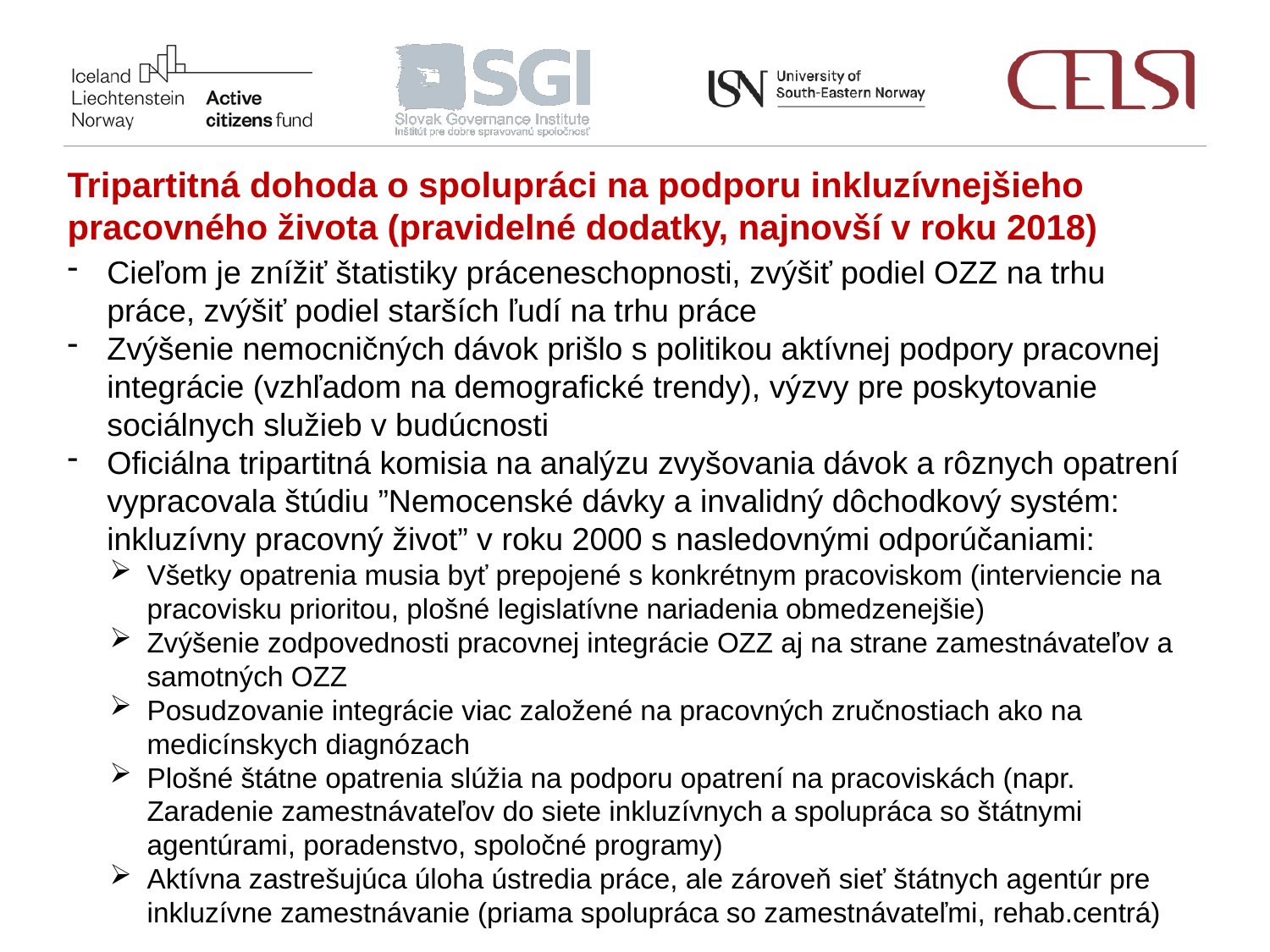

Tripartitná dohoda o spolupráci na podporu inkluzívnejšieho pracovného života (pravidelné dodatky, najnovší v roku 2018)
Cieľom je znížiť štatistiky práceneschopnosti, zvýšiť podiel OZZ na trhu práce, zvýšiť podiel starších ľudí na trhu práce
Zvýšenie nemocničných dávok prišlo s politikou aktívnej podpory pracovnej integrácie (vzhľadom na demografické trendy), výzvy pre poskytovanie sociálnych služieb v budúcnosti
Oficiálna tripartitná komisia na analýzu zvyšovania dávok a rôznych opatrení vypracovala štúdiu ”Nemocenské dávky a invalidný dôchodkový systém: inkluzívny pracovný život” v roku 2000 s nasledovnými odporúčaniami:
Všetky opatrenia musia byť prepojené s konkrétnym pracoviskom (interviencie na pracovisku prioritou, plošné legislatívne nariadenia obmedzenejšie)
Zvýšenie zodpovednosti pracovnej integrácie OZZ aj na strane zamestnávateľov a samotných OZZ
Posudzovanie integrácie viac založené na pracovných zručnostiach ako na medicínskych diagnózach
Plošné štátne opatrenia slúžia na podporu opatrení na pracoviskách (napr. Zaradenie zamestnávateľov do siete inkluzívnych a spolupráca so štátnymi agentúrami, poradenstvo, spoločné programy)
Aktívna zastrešujúca úloha ústredia práce, ale zároveň sieť štátnych agentúr pre inkluzívne zamestnávanie (priama spolupráca so zamestnávateľmi, rehab.centrá)